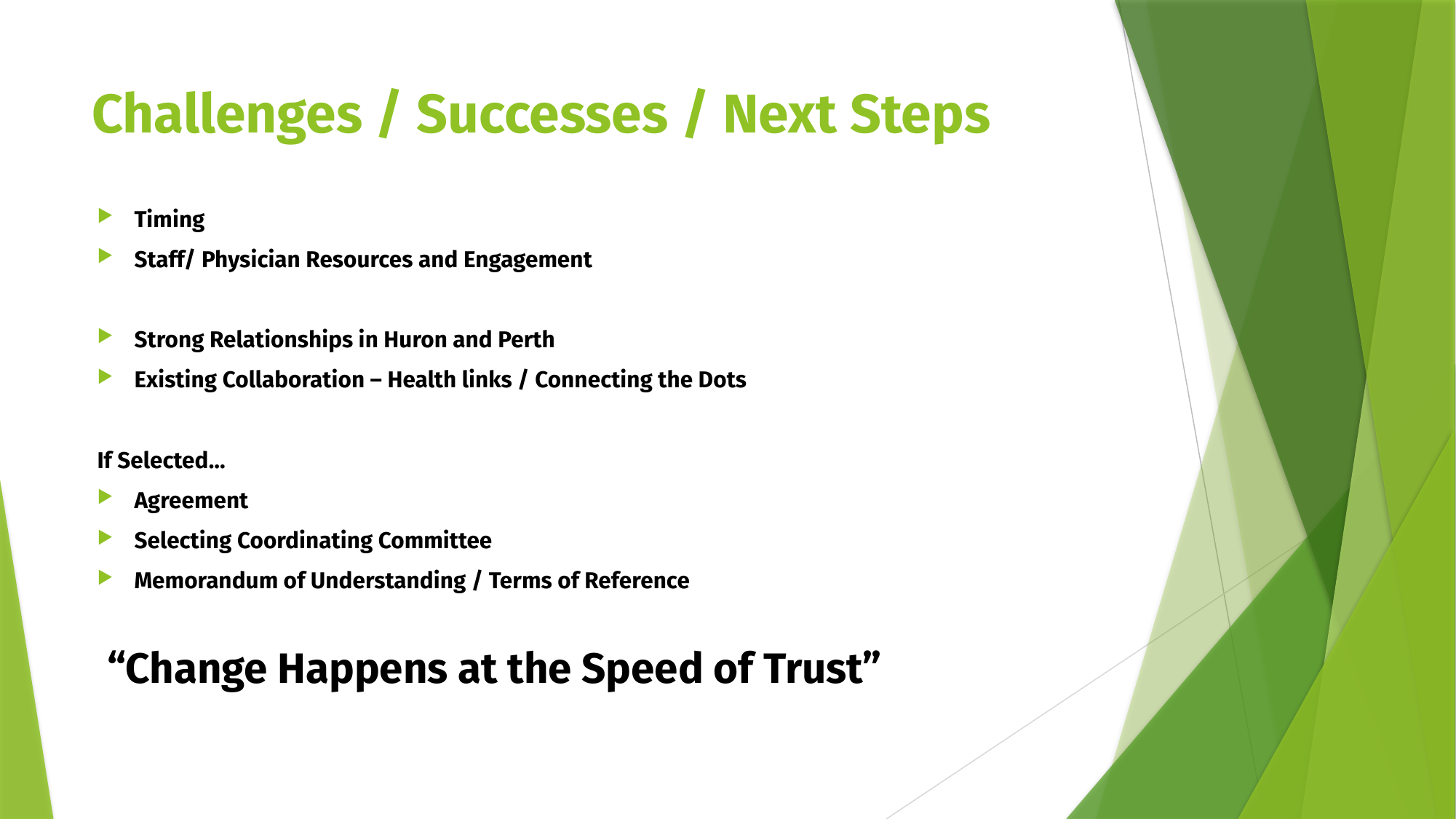

# Challenges / Successes / Next Steps
Timing
Staff/ Physician Resources and Engagement

Strong Relationships in Huron and Perth
Existing Collaboration – Health links / Connecting the Dots

If Selected…
Agreement
Selecting Coordinating Committee
Memorandum of Understanding / Terms of Reference

“Change Happens at the Speed of Trust”